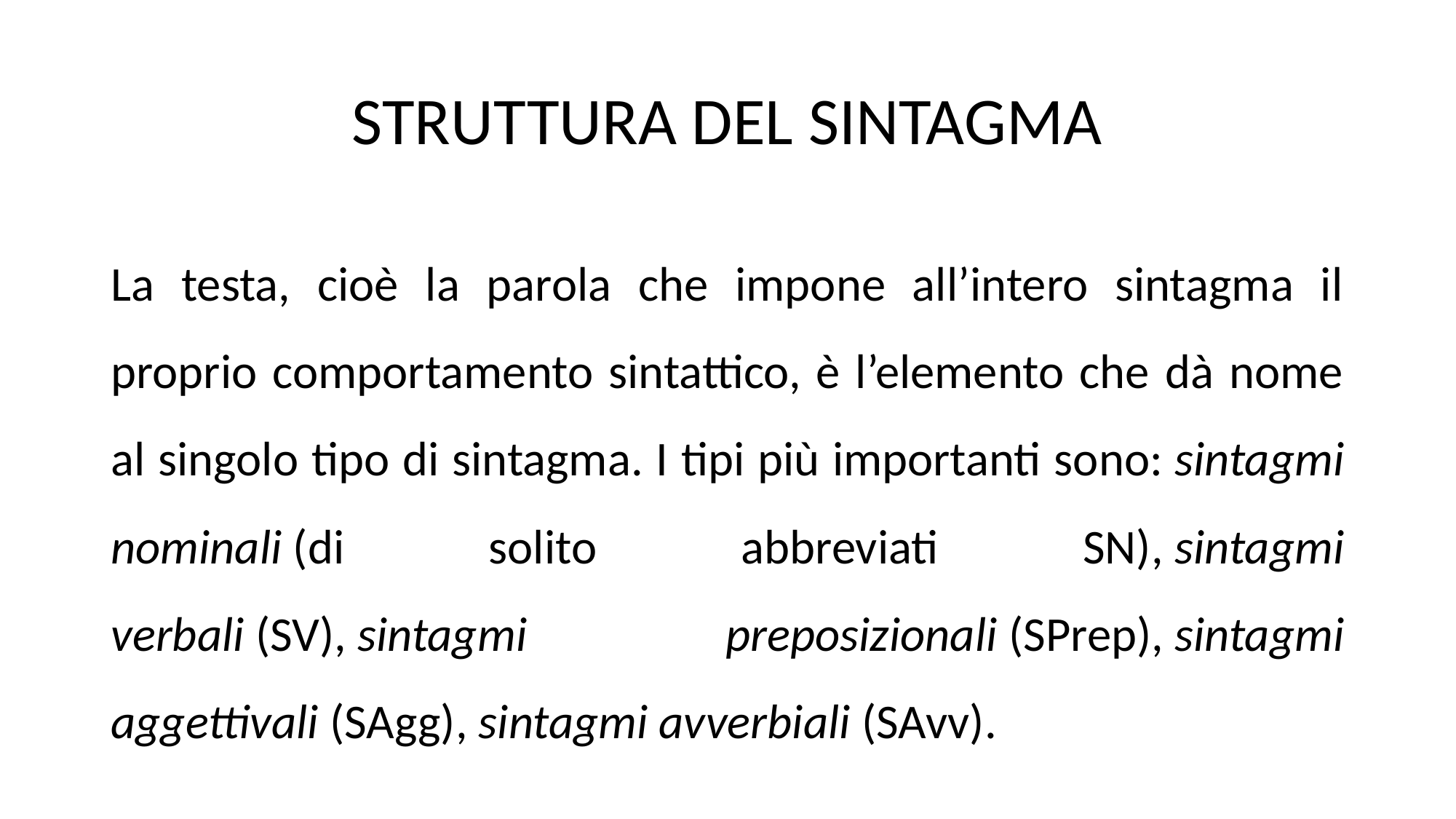

# STRUTTURA DEL SINTAGMA
La testa, cioè la parola che impone all’intero sintagma il proprio comportamento sintattico, è l’elemento che dà nome al singolo tipo di sintagma. I tipi più importanti sono: sintagmi nominali (di solito abbreviati SN), sintagmi verbali (SV), sintagmi preposizionali (SPrep), sintagmi aggettivali (SAgg), sintagmi avverbiali (SAvv).